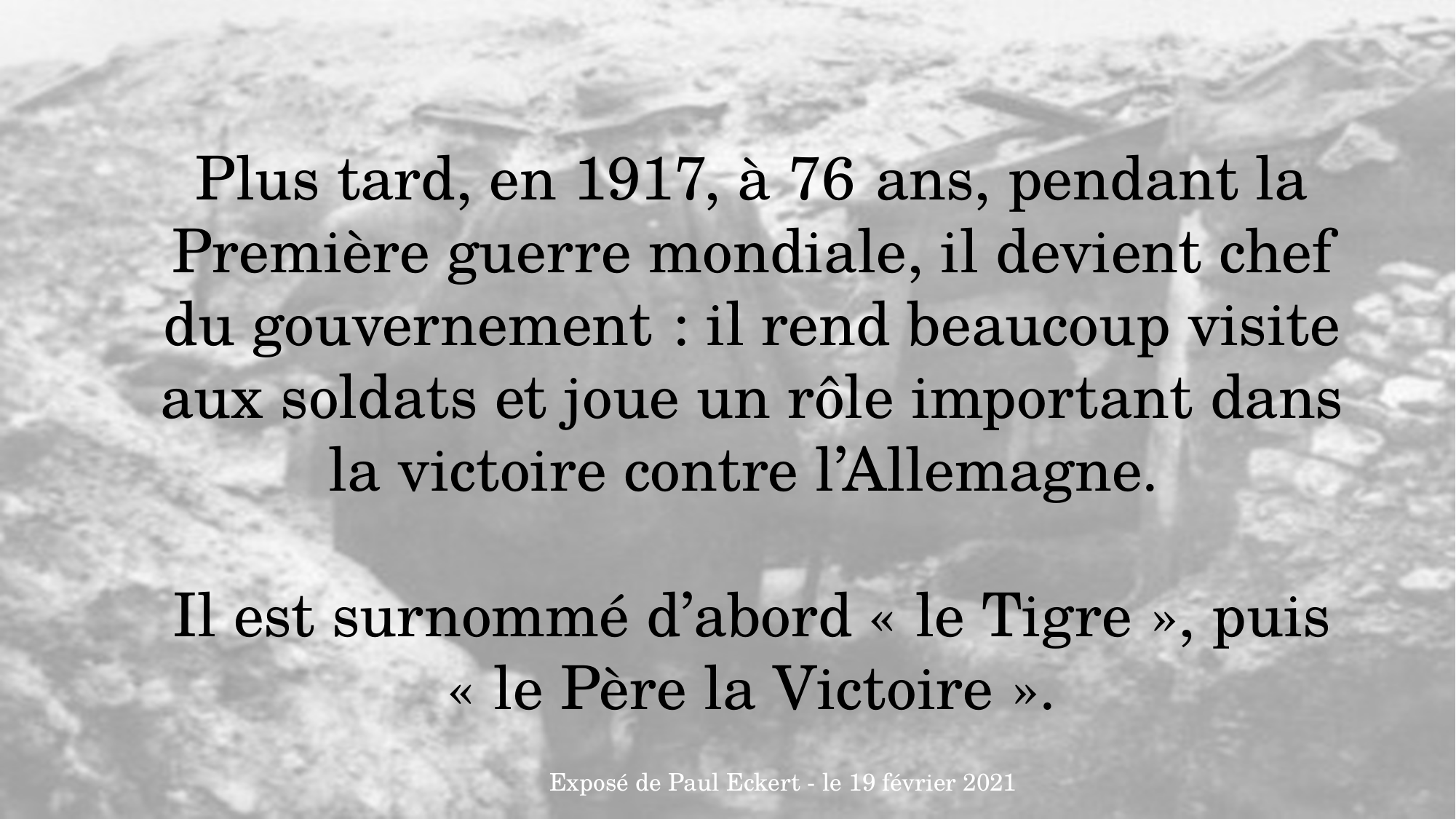

Plus tard, en 1917, à 76 ans, pendant la Première guerre mondiale, il devient chef du gouvernement : il rend beaucoup visite aux soldats et joue un rôle important dans la victoire contre l’Allemagne.

Il est surnommé d’abord « le Tigre », puis « le Père la Victoire ».

Exposé de Paul Eckert - le 19 février 2021